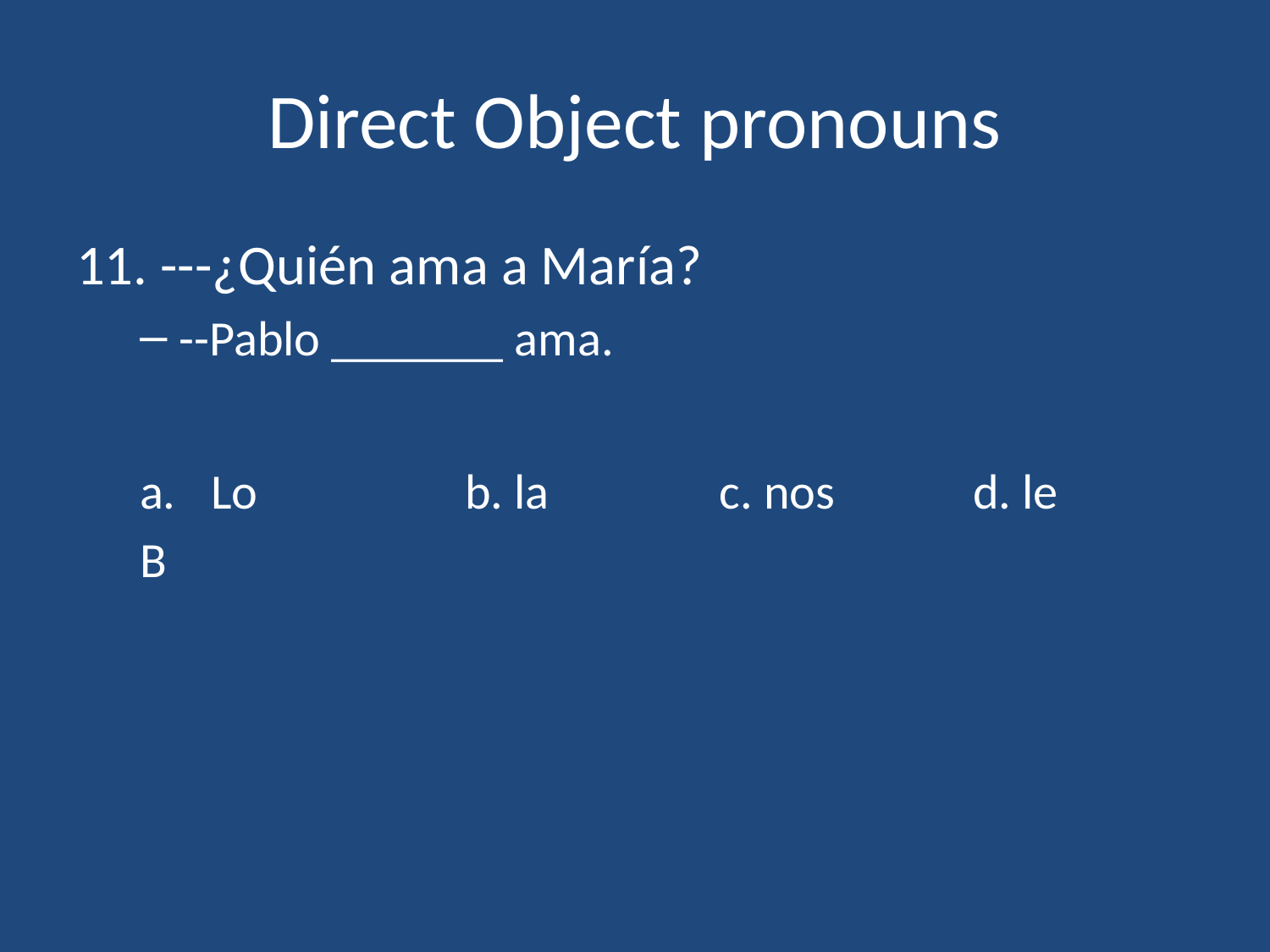

# Direct Object pronouns
11. ---¿Quién ama a María?
--Pablo _______ ama.

Lo		b. la		c. nos		d. le
B